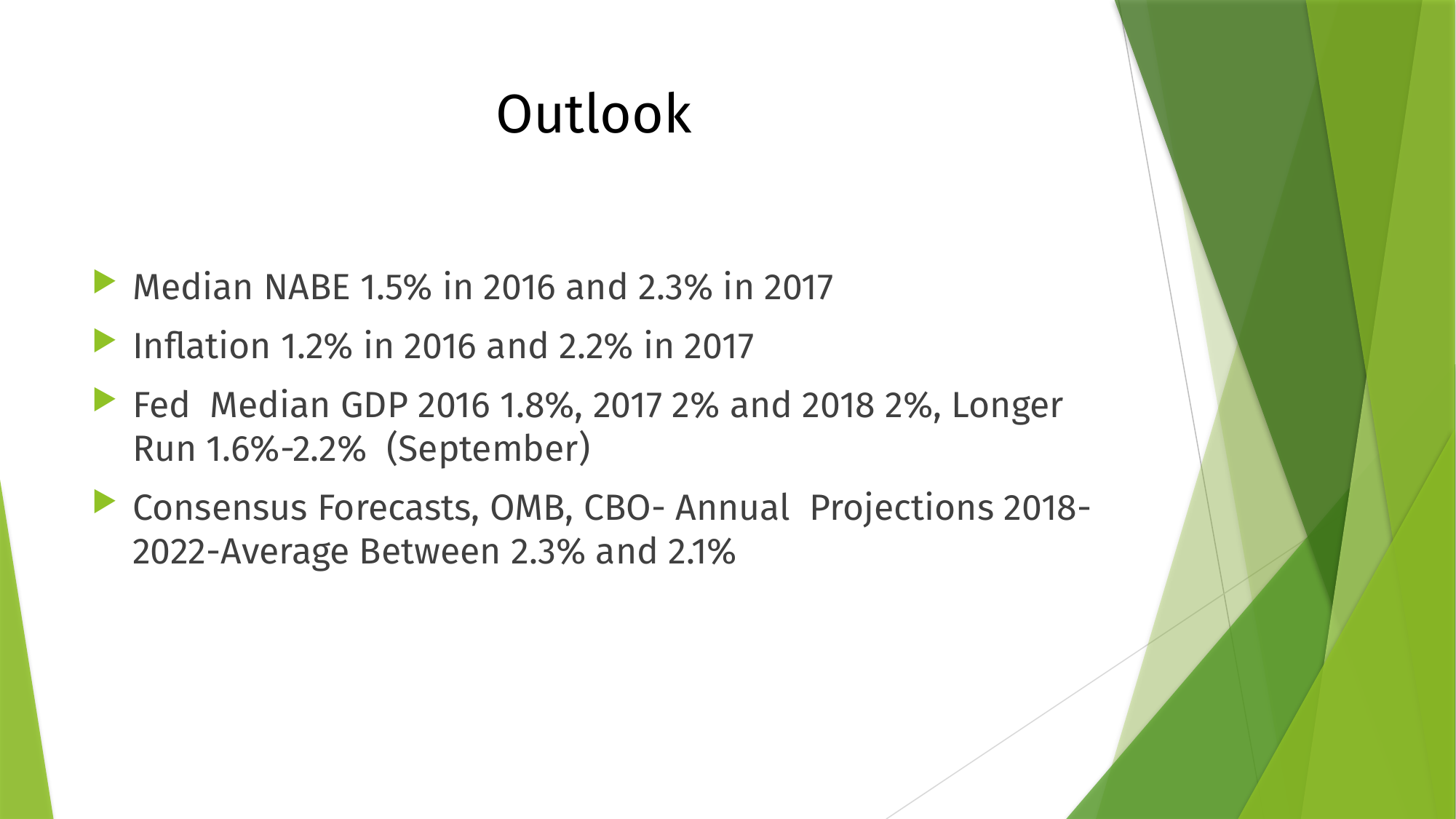

# Outlook
Median NABE 1.5% in 2016 and 2.3% in 2017
Inflation 1.2% in 2016 and 2.2% in 2017
Fed  Median GDP 2016 1.8%, 2017 2% and 2018 2%, Longer Run 1.6%-2.2%  (September)
Consensus Forecasts, OMB, CBO- Annual  Projections 2018-2022-Average Between 2.3% and 2.1%